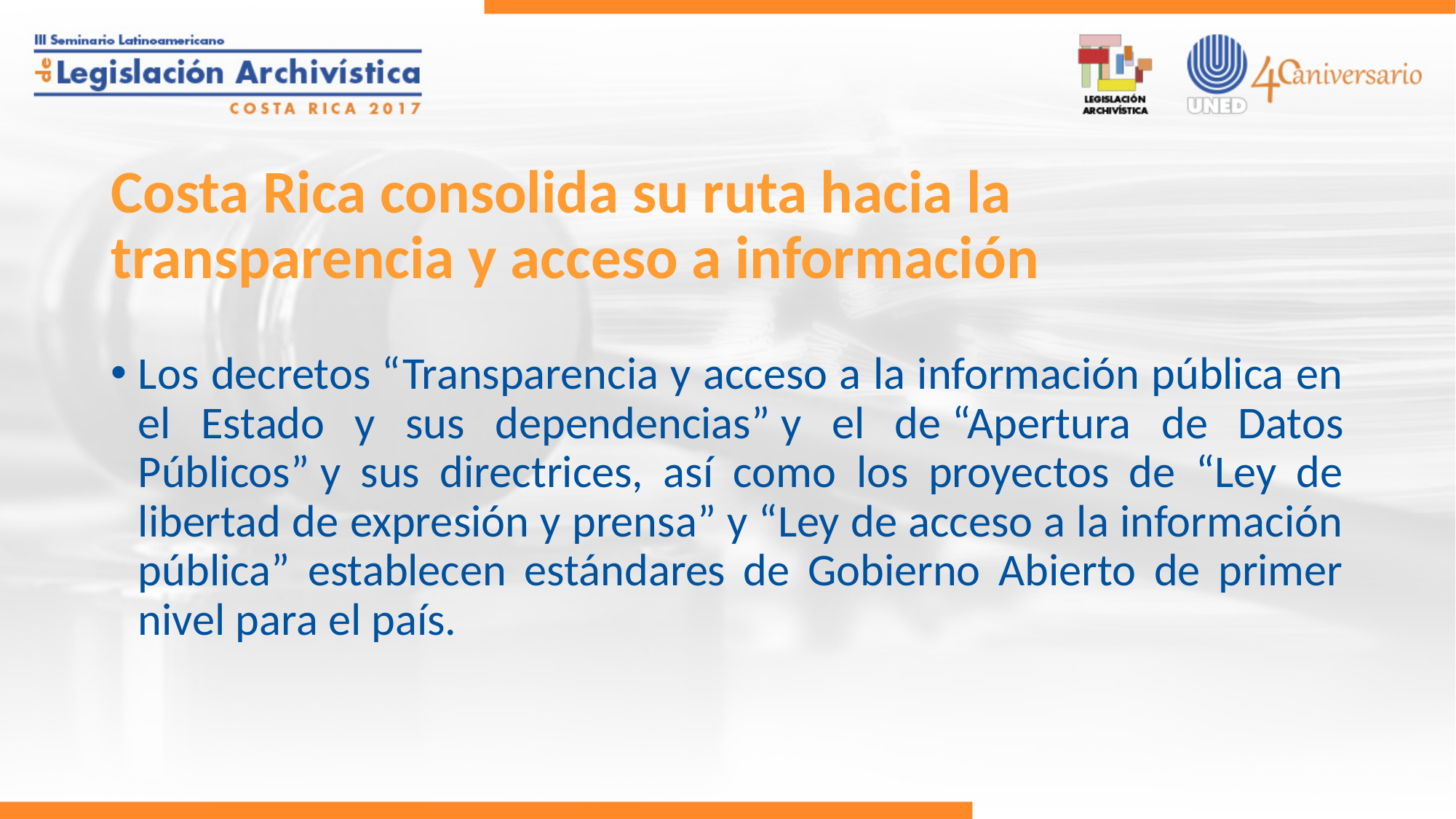

# Costa Rica consolida su ruta hacia la transparencia y acceso a información
Los decretos “Transparencia y acceso a la información pública en el Estado y sus dependencias” y el de “Apertura de Datos Públicos” y sus directrices, así como los proyectos de “Ley de libertad de expresión y prensa” y “Ley de acceso a la información pública” establecen estándares de Gobierno Abierto de primer nivel para el país.